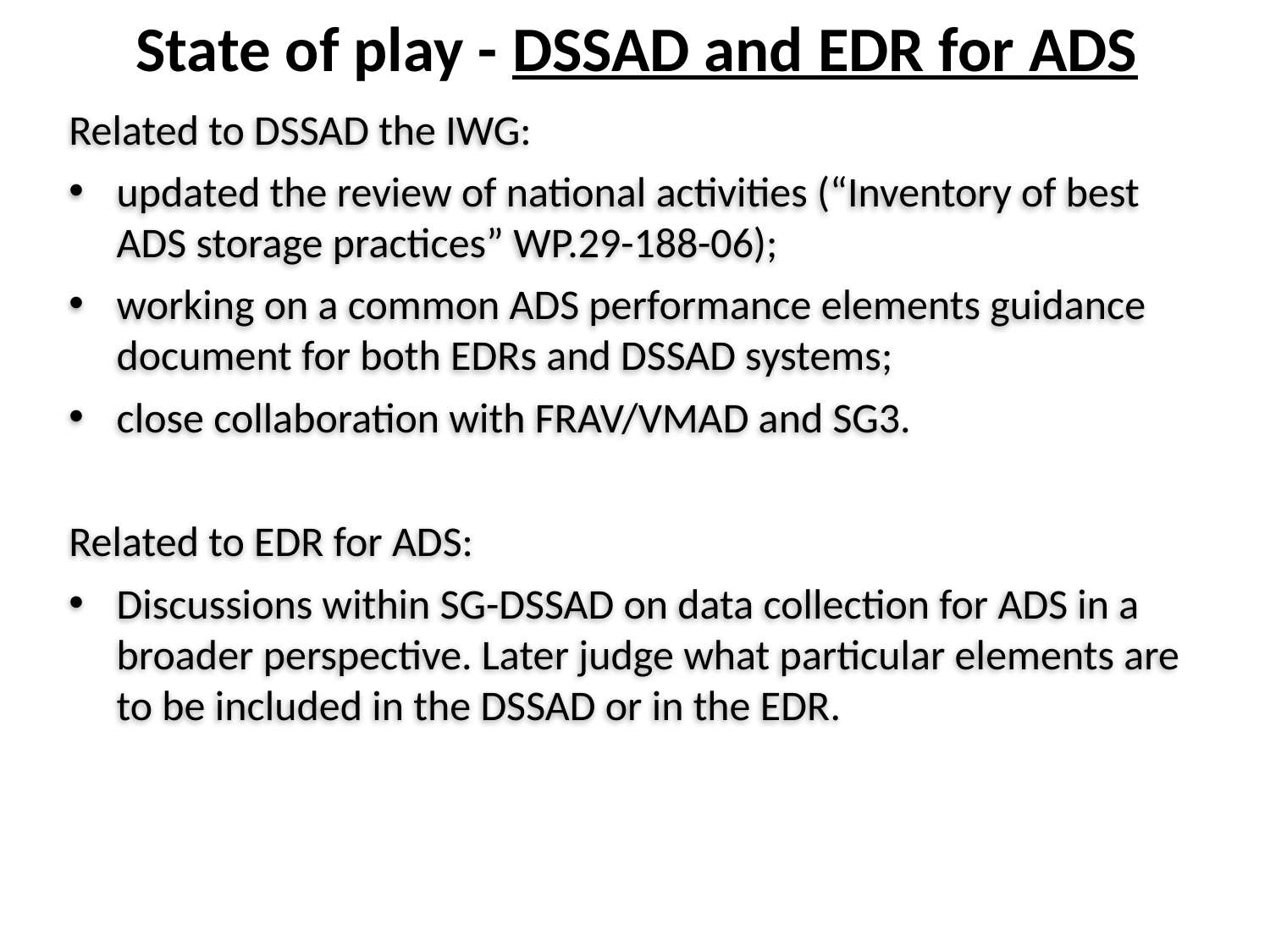

State of play - DSSAD and EDR for ADS
Related to DSSAD the IWG:
updated the review of national activities (“Inventory of best ADS storage practices” WP.29-188-06);
working on a common ADS performance elements guidance document for both EDRs and DSSAD systems;
close collaboration with FRAV/VMAD and SG3.

Related to EDR for ADS:
Discussions within SG-DSSAD on data collection for ADS in a broader perspective. Later judge what particular elements are to be included in the DSSAD or in the EDR.